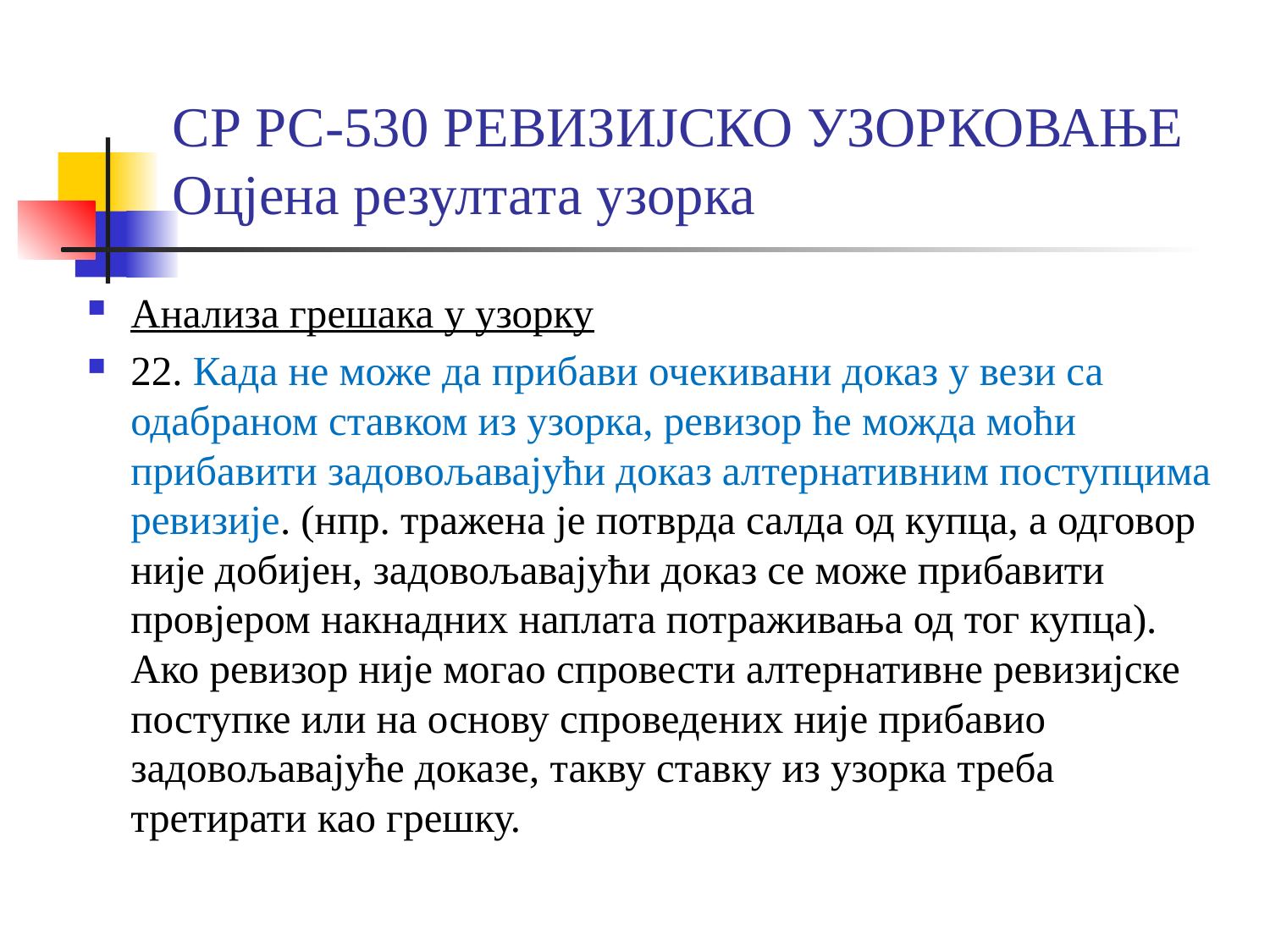

# СР РС-530 РЕВИЗИЈСКО УЗОРКОВАЊЕ Оцјена резултата узорка
Анализа грешака у узорку
22. Када не може да прибави очекивани доказ у вези са одабраном ставком из узорка, ревизор ће можда моћи прибавити задовољавајући доказ алтернативним поступцима ревизије. (нпр. тражена је потврда салда од купца, а одговор није добијен, задовољавајући доказ се може прибавити провјером накнадних наплата потраживања од тог купца). Ако ревизор није могао спровести алтернативне ревизијске поступке или на основу спроведених није прибавио задовољавајуће доказе, такву ставку из узорка треба третирати као грешку.